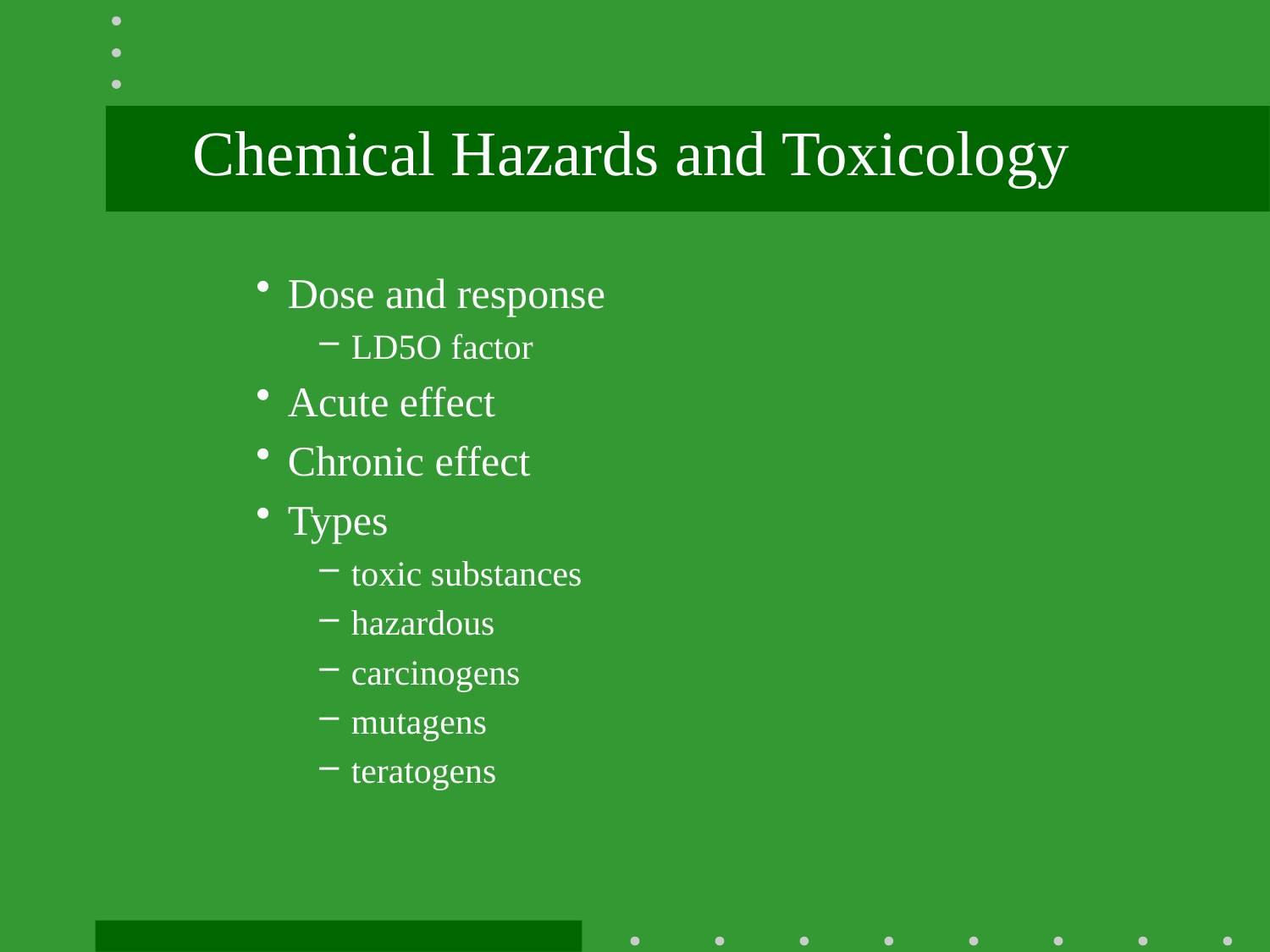

#
Chemical Hazards and Toxicology

Dose and response
LD5O factor
Acute effect
Chronic effect
Types
toxic substances
hazardous
carcinogens
mutagens
teratogens